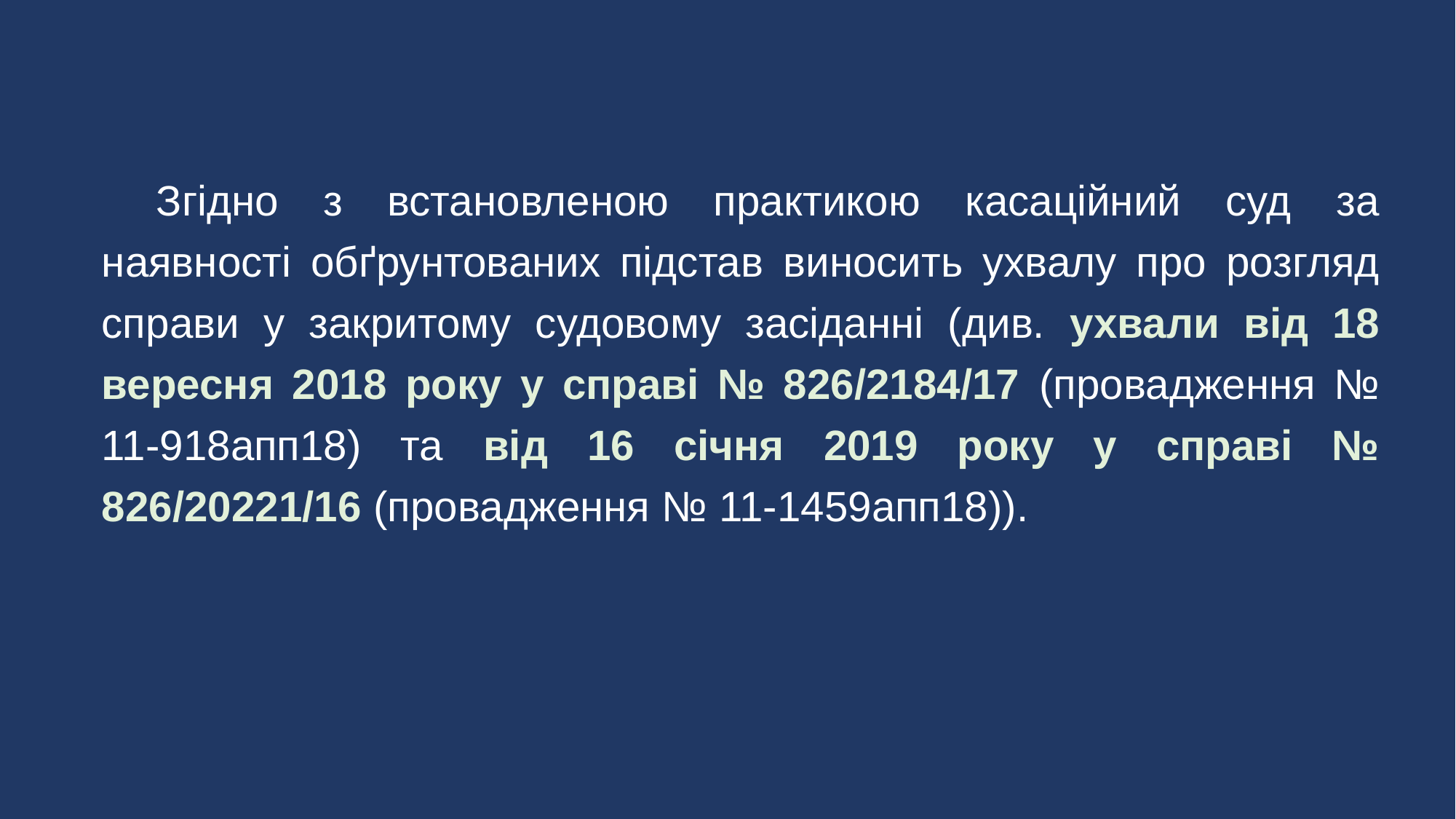

Згідно з встановленою практикою касаційний суд за наявності обґрунтованих підстав виносить ухвалу про розгляд справи у закритому судовому засіданні (див. ухвали від 18 вересня 2018 року у справі № 826/2184/17 (провадження № 11-918апп18) та від 16 січня 2019 року у справі № 826/20221/16 (провадження № 11-1459апп18)).